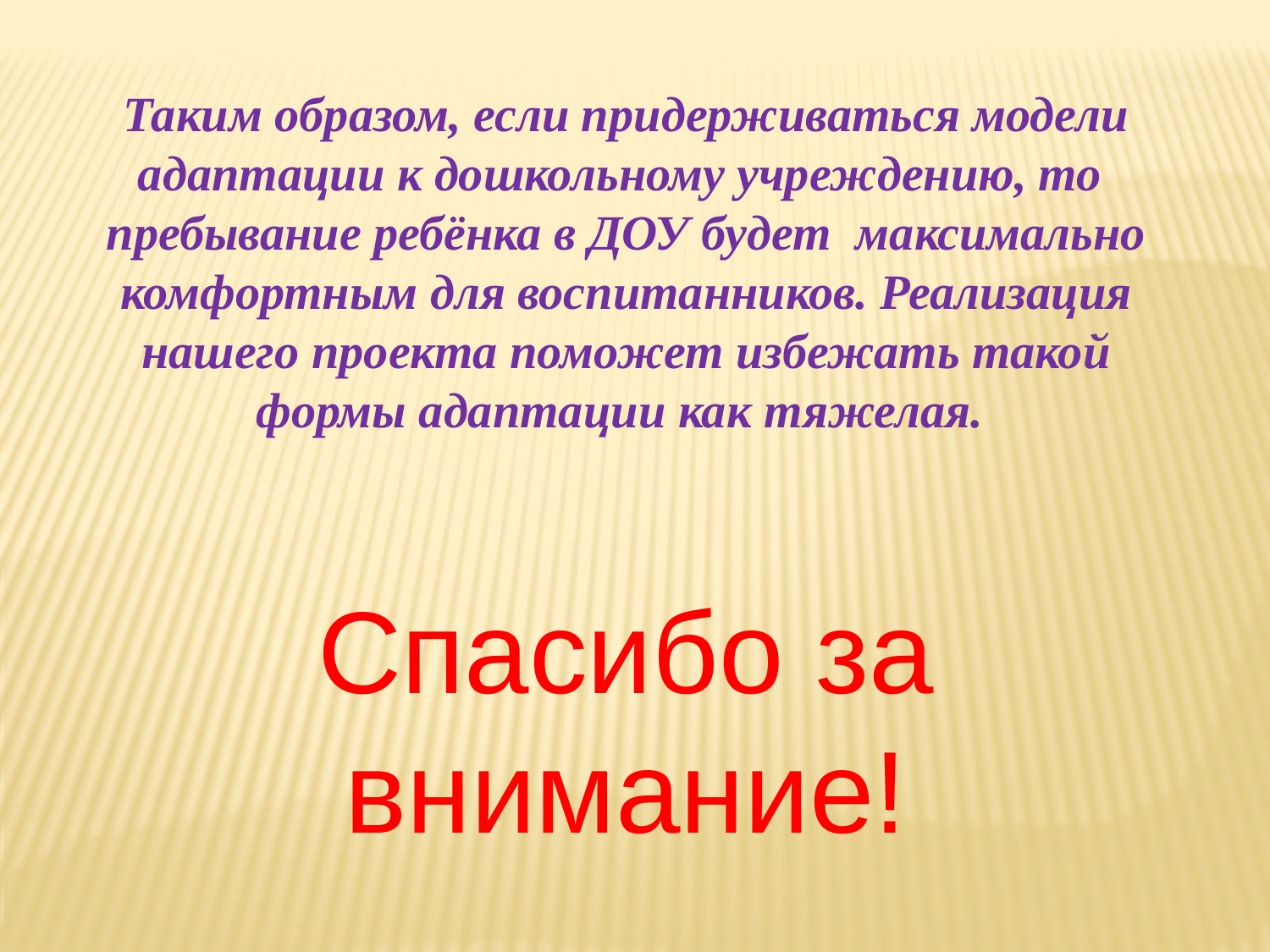

Таким образом, если придерживаться модели адаптации к дошкольному учреждению, то  пребывание ребёнка в ДОУ будет  максимально
комфортным для воспитанников. Реализация нашего проекта поможет избежать такой формы адаптации как тяжелая.

Спасибо за внимание!